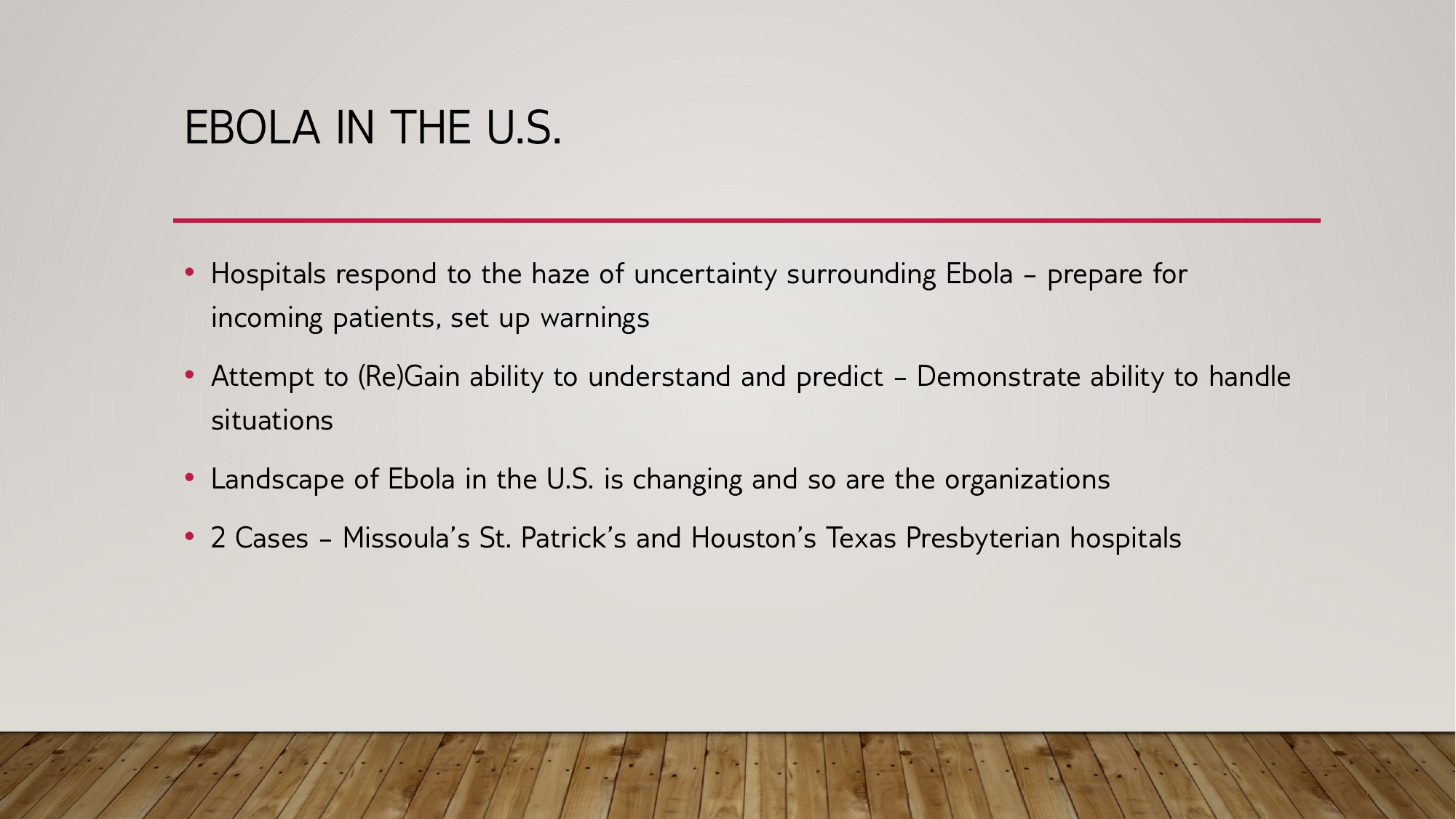

# Ebola in the U.S.
Hospitals respond to the haze of uncertainty surrounding Ebola – prepare for incoming patients, set up warnings
Attempt to (Re)Gain ability to understand and predict – Demonstrate ability to handle situations
Landscape of Ebola in the U.S. is changing and so are the organizations
2 Cases – Missoula’s St. Patrick’s and Houston’s Texas Presbyterian hospitals